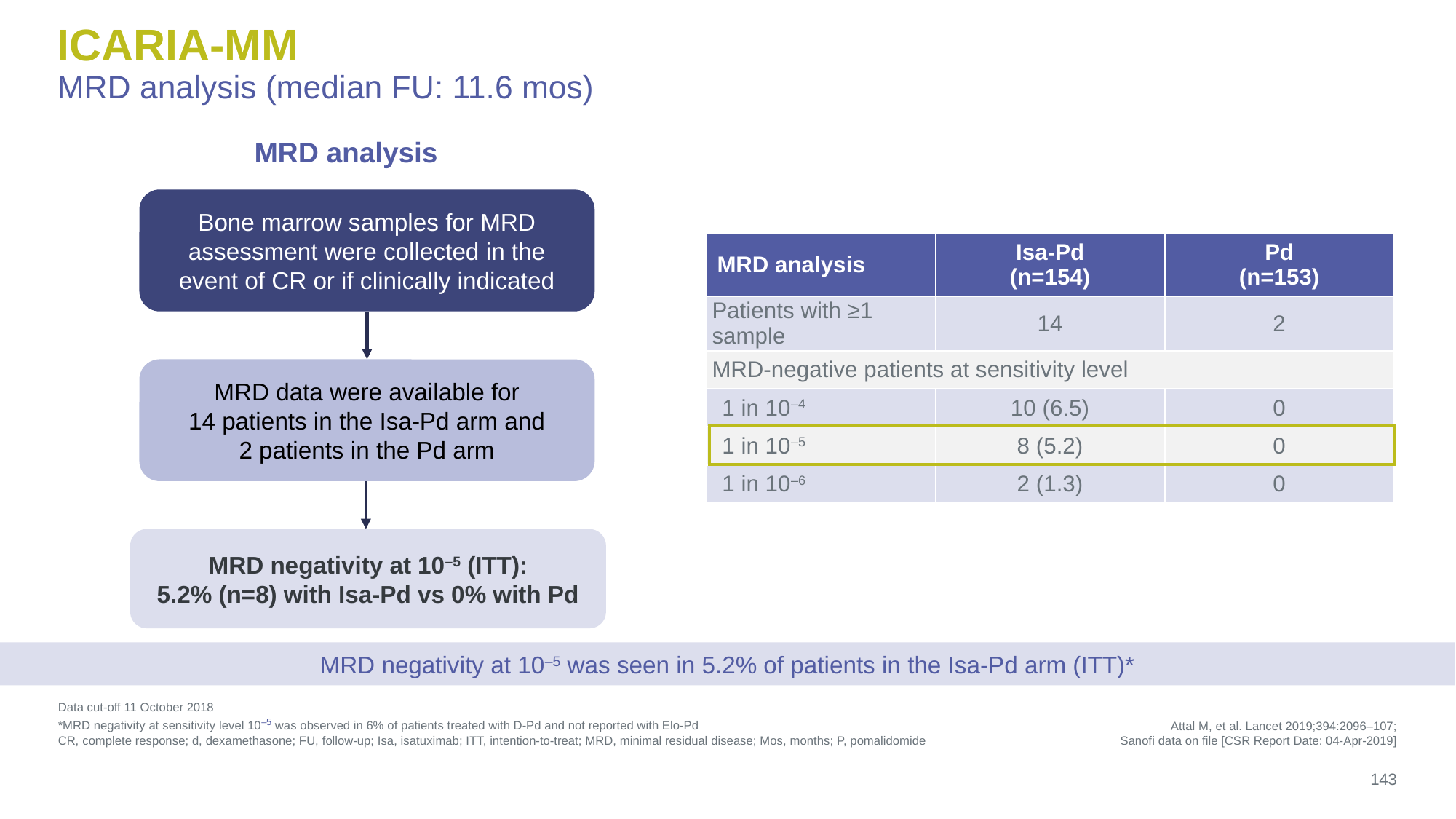

# ICARIA-MM MRD analysis (median FU: 11.6 mos)
MRD analysis
Bone marrow samples for MRD assessment were collected in the event of CR or if clinically indicated
| MRD analysis | Isa-Pd (n=154) | Pd (n=153) |
| --- | --- | --- |
| Patients with ≥1 sample | 14 | 2 |
| MRD-negative patients at sensitivity level |  |  |
| 1 in 10–4 | 10 (6.5) | 0 |
| 1 in 10–5 | 8 (5.2) | 0 |
| 1 in 10–6 | 2 (1.3) | 0 |
MRD data were available for
14 patients in the Isa-Pd arm and
2 patients in the Pd arm

MRD negativity at 10–5 (ITT):
5.2% (n=8) with Isa-Pd vs 0% with Pd
MRD negativity at 10–5 was seen in 5.2% of patients in the Isa-Pd arm (ITT)*
Data cut-off 11 October 2018
*MRD negativity at sensitivity level 10–5 was observed in 6% of patients treated with D-Pd and not reported with Elo-Pd
CR, complete response; d, dexamethasone; FU, follow-up; Isa, isatuximab; ITT, intention-to-treat; MRD, minimal residual disease; Mos, months; P, pomalidomide
Attal M, et al. Lancet 2019;394:2096–107;
Sanofi data on file [CSR Report Date: 04-Apr-2019]

143